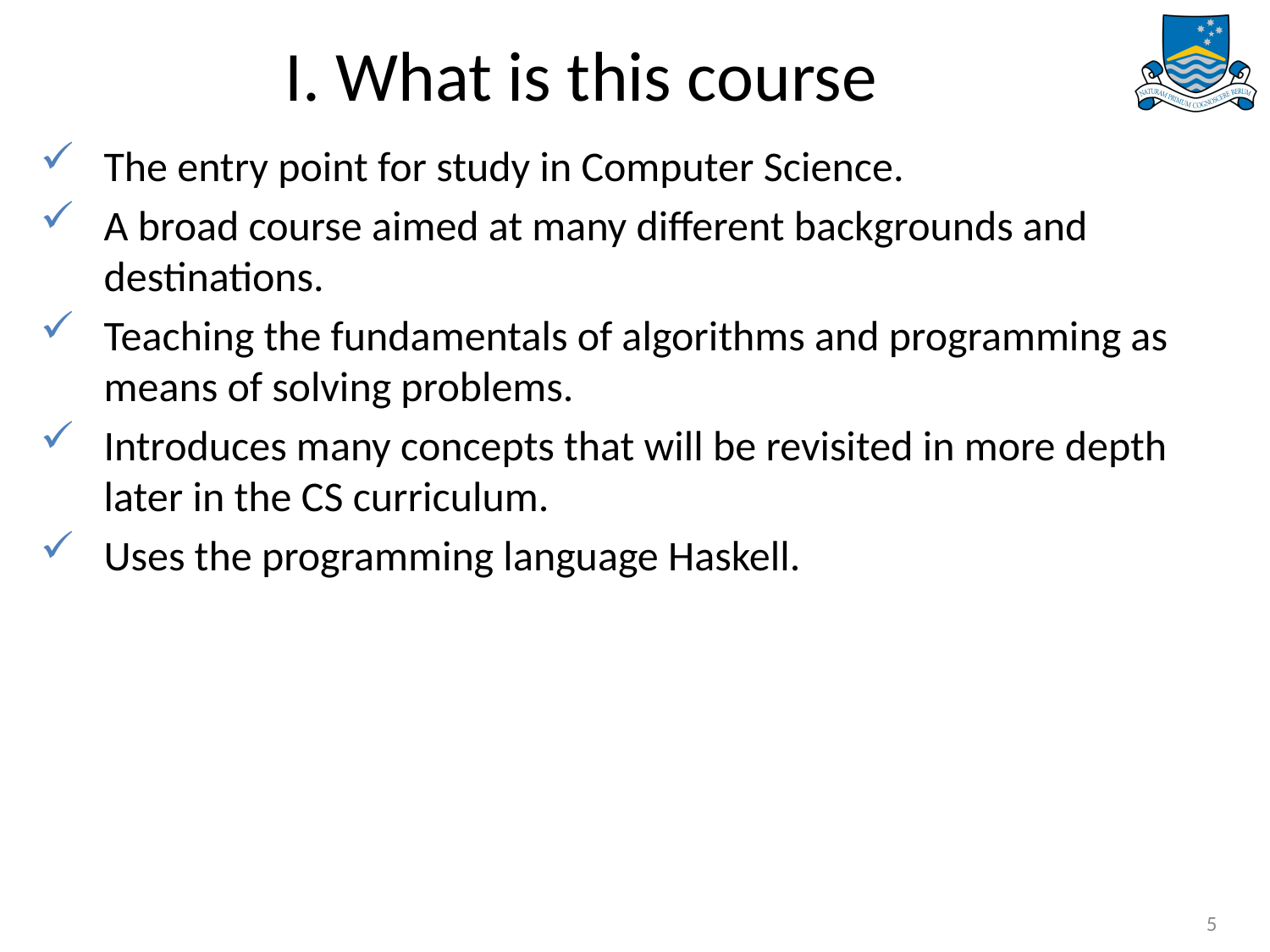

# I. What is this course
The entry point for study in Computer Science.
A broad course aimed at many different backgrounds and destinations.
Teaching the fundamentals of algorithms and programming as means of solving problems.
Introduces many concepts that will be revisited in more depth later in the CS curriculum.
Uses the programming language Haskell.

5